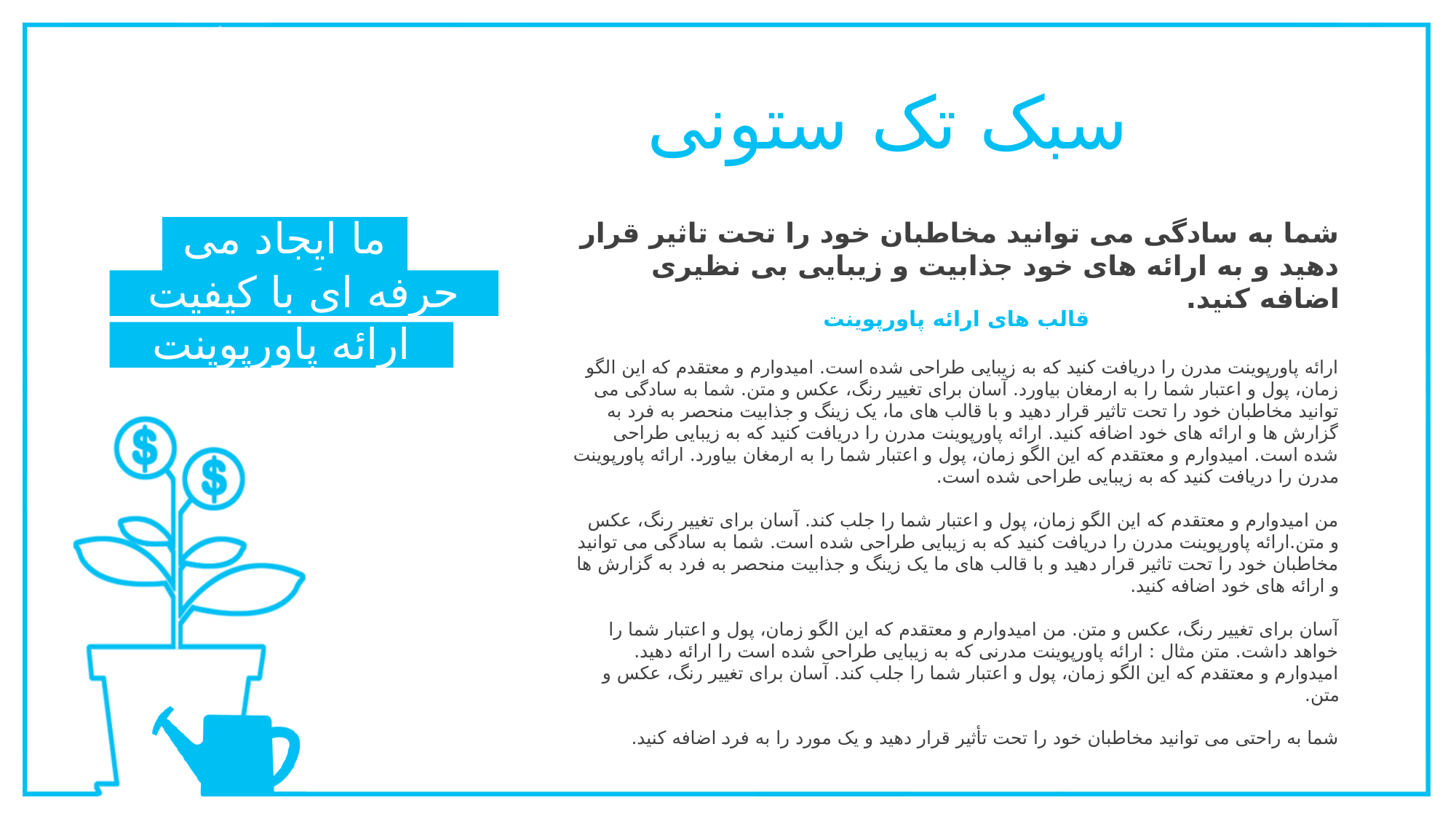

سبک تک ستونی
شما به سادگی می توانید مخاطبان خود را تحت تاثیر قرار دهید و به ارائه های خود جذابیت و زیبایی بی نظیری اضافه کنید.
ما ایجاد می کنیم
حرفه ای با کیفیت
قالب های ارائه پاورپوینت
ارائه پاورپوینت
ارائه پاورپوینت مدرن را دریافت کنید که به زیبایی طراحی شده است. امیدوارم و معتقدم که این الگو زمان، پول و اعتبار شما را به ارمغان بیاورد. آسان برای تغییر رنگ، عکس و متن. شما به سادگی می توانید مخاطبان خود را تحت تاثیر قرار دهید و با قالب های ما، یک زینگ و جذابیت منحصر به فرد به گزارش ها و ارائه های خود اضافه کنید. ارائه پاورپوینت مدرن را دریافت کنید که به زیبایی طراحی شده است. امیدوارم و معتقدم که این الگو زمان، پول و اعتبار شما را به ارمغان بیاورد. ارائه پاورپوینت مدرن را دریافت کنید که به زیبایی طراحی شده است.

من امیدوارم و معتقدم که این الگو زمان، پول و اعتبار شما را جلب کند. آسان برای تغییر رنگ، عکس و متن.ارائه پاورپوینت مدرن را دریافت کنید که به زیبایی طراحی شده است. شما به سادگی می توانید مخاطبان خود را تحت تاثیر قرار دهید و با قالب های ما یک زینگ و جذابیت منحصر به فرد به گزارش ها و ارائه های خود اضافه کنید.

آسان برای تغییر رنگ، عکس و متن. من امیدوارم و معتقدم که این الگو زمان، پول و اعتبار شما را خواهد داشت. متن مثال : ارائه پاورپوینت مدرنی که به زیبایی طراحی شده است را ارائه دهید. امیدوارم و معتقدم که این الگو زمان، پول و اعتبار شما را جلب کند. آسان برای تغییر رنگ، عکس و متن.

شما به راحتی می توانید مخاطبان خود را تحت تأثیر قرار دهید و یک مورد را به فرد اضافه کنید.